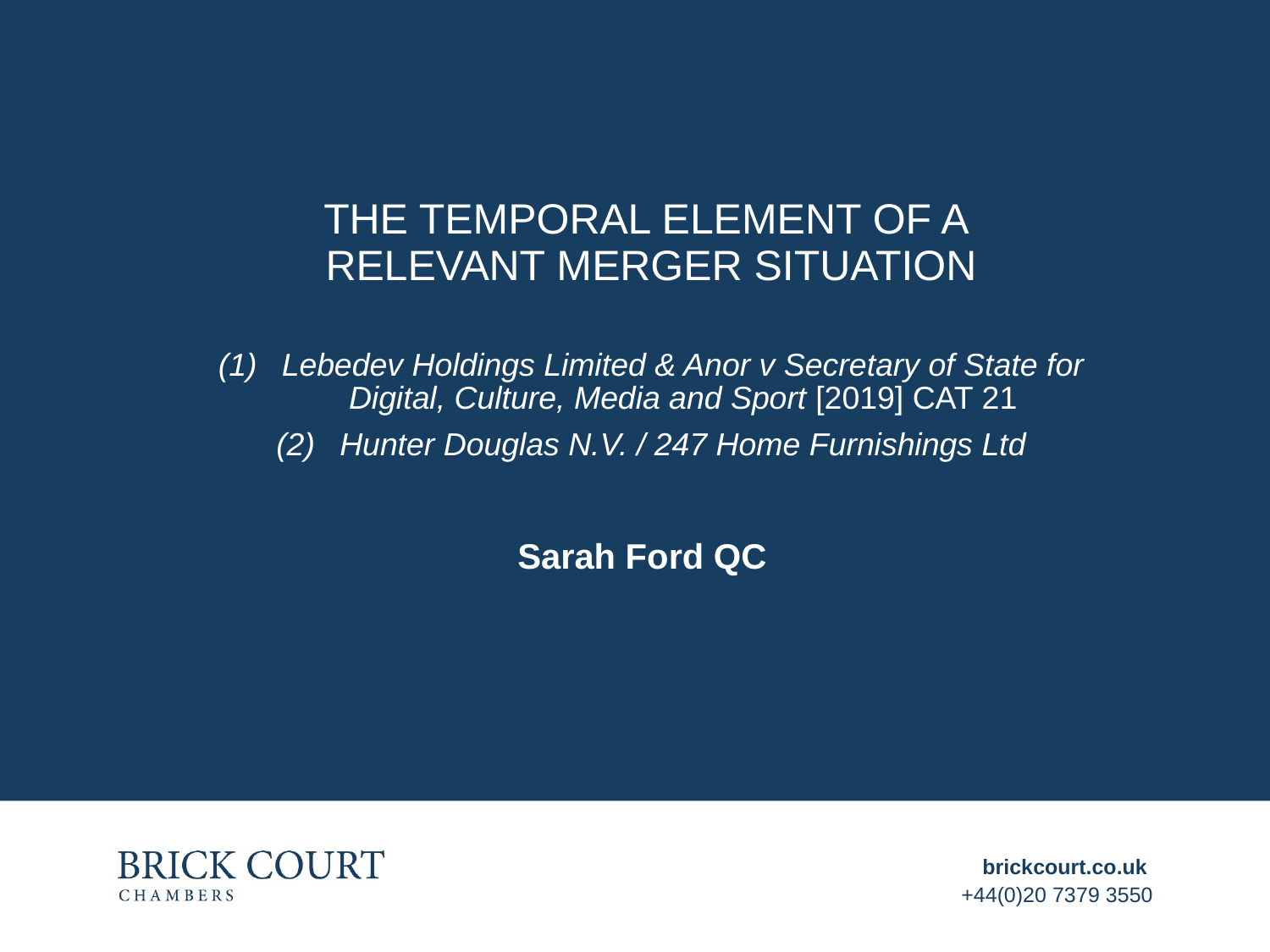

THE TEMPORAL ELEMENT OF A
RELEVANT MERGER SITUATION

Lebedev Holdings Limited & Anor v Secretary of State for Digital, Culture, Media and Sport [2019] CAT 21
Hunter Douglas N.V. / 247 Home Furnishings Ltd

#
Sarah Ford QC
brickcourt.co.uk
+44(0)20 7379 3550